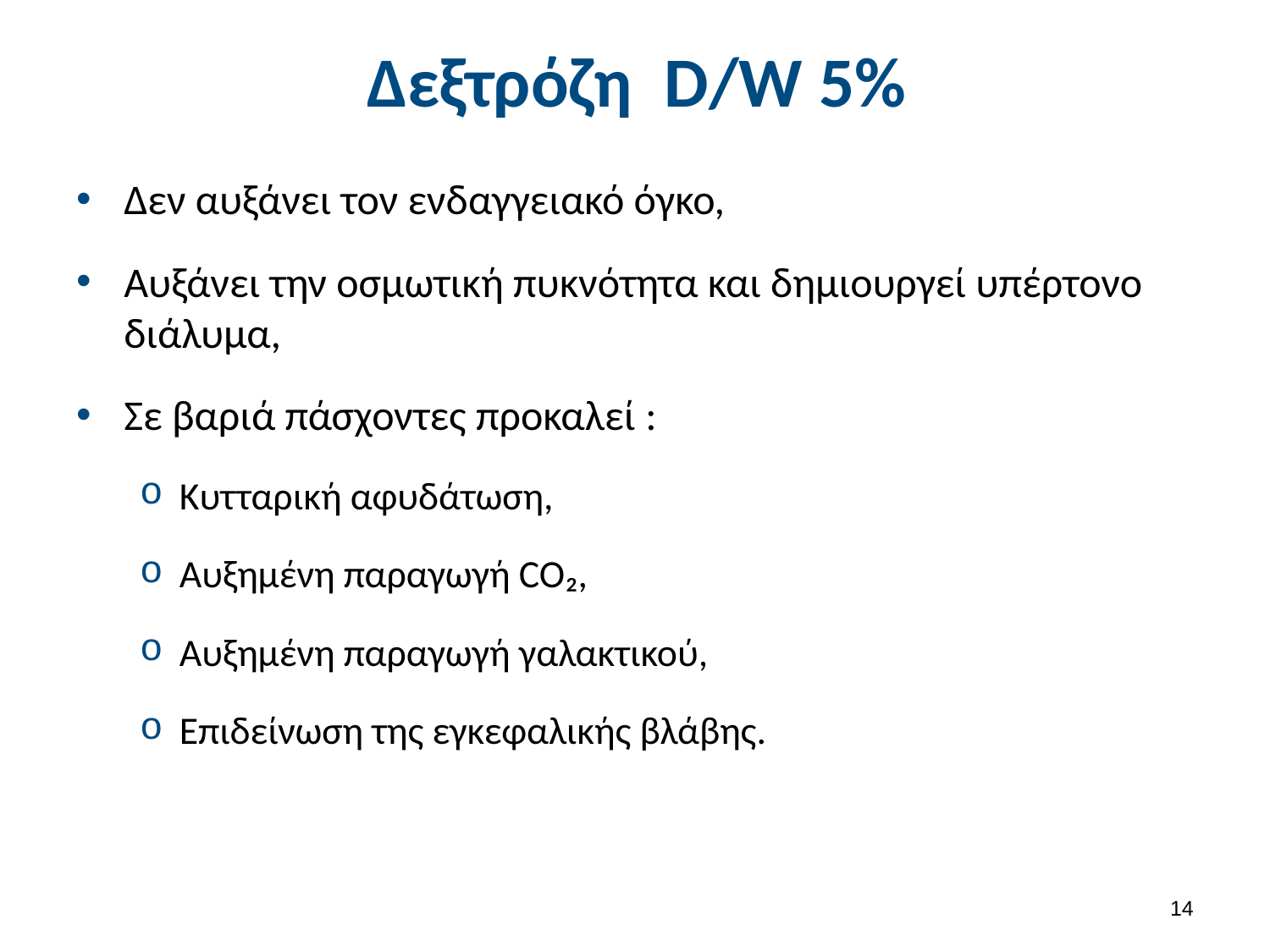

# Δεξτρόζη  D/W 5%
Δεν αυξάνει τον ενδαγγειακό όγκο,
Αυξάνει την οσμωτική πυκνότητα και δημιουργεί υπέρτονο διάλυμα,
Σε βαριά πάσχοντες προκαλεί :
Κυτταρική αφυδάτωση,
Αυξημένη παραγωγή CO₂,
Aυξημένη παραγωγή γαλακτικού,
Επιδείνωση της εγκεφαλικής βλάβης.

14